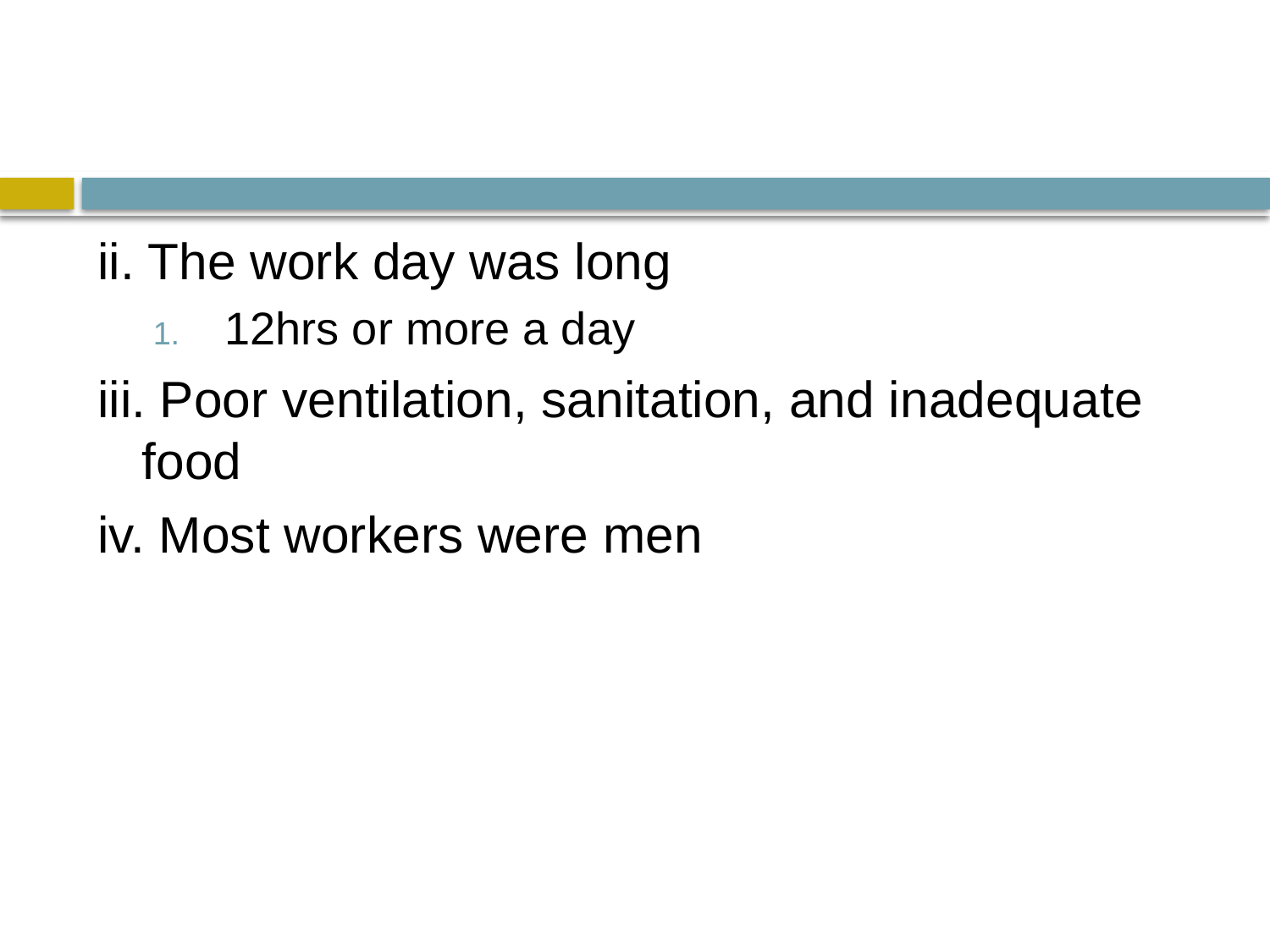

#
ii. The work day was long
12hrs or more a day
iii. Poor ventilation, sanitation, and inadequate food
iv. Most workers were men